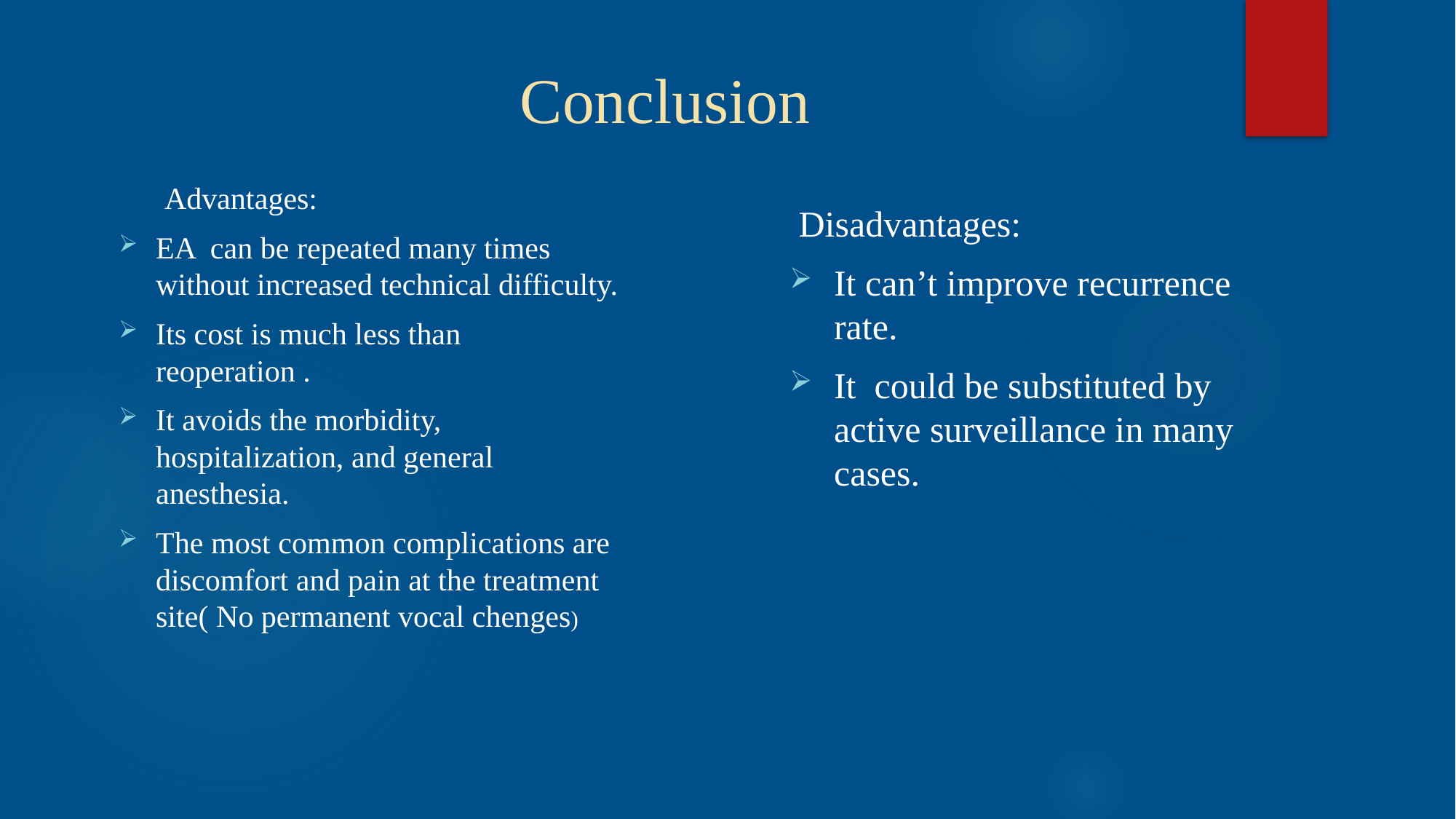

# Conclusion
      Advantages:
EA  can be repeated many times without increased technical difficulty.
Its cost is much less than reoperation .
It avoids the morbidity, hospitalization, and general anesthesia.
The most common complications are discomfort and pain at the treatment site( No permanent vocal chenges)
 Disadvantages:
It can’t improve recurrence rate.
It  could be substituted by active surveillance in many cases.